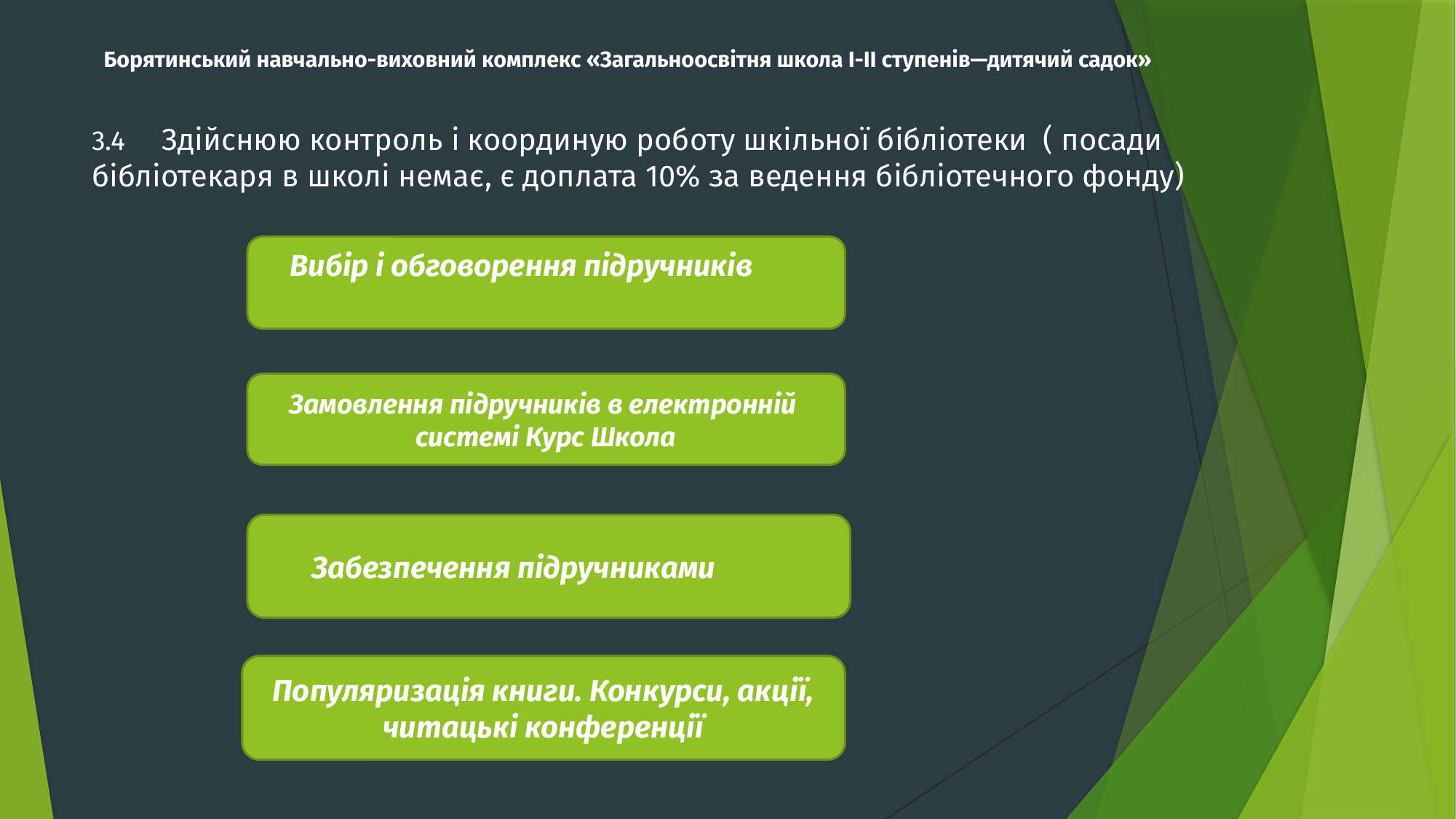

# Борятинський навчально-виховний комплекс «Загальноосвітня школа І-ІІ ступенів—дитячий садок»
3.4     Здійснюю контроль і координую роботу шкільної бібліотеки  ( посади бібліотекаря в школі немає, є доплата 10% за ведення бібліотечного фонду)

    Вибір і обговорення підручників

Замовлення підручників в електронній  системі Курс Школа
       Забезпечення підручниками
Популяризація книги. Конкурси, акції, читацькі конференції